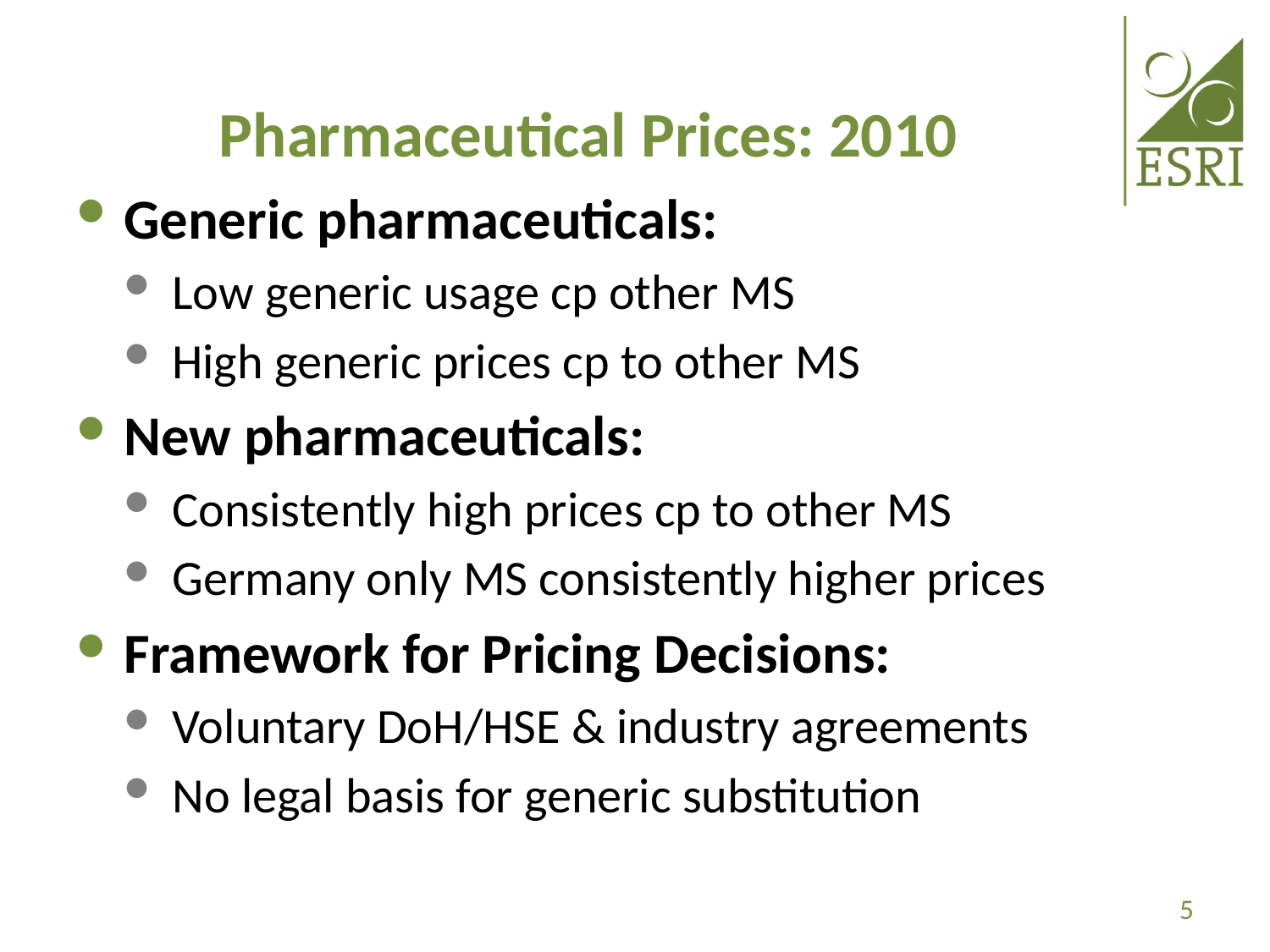

# Pharmaceutical Prices: 2010
Generic pharmaceuticals:
Low generic usage cp other MS
High generic prices cp to other MS
New pharmaceuticals:
Consistently high prices cp to other MS
Germany only MS consistently higher prices
Framework for Pricing Decisions:
Voluntary DoH/HSE & industry agreements
No legal basis for generic substitution
5